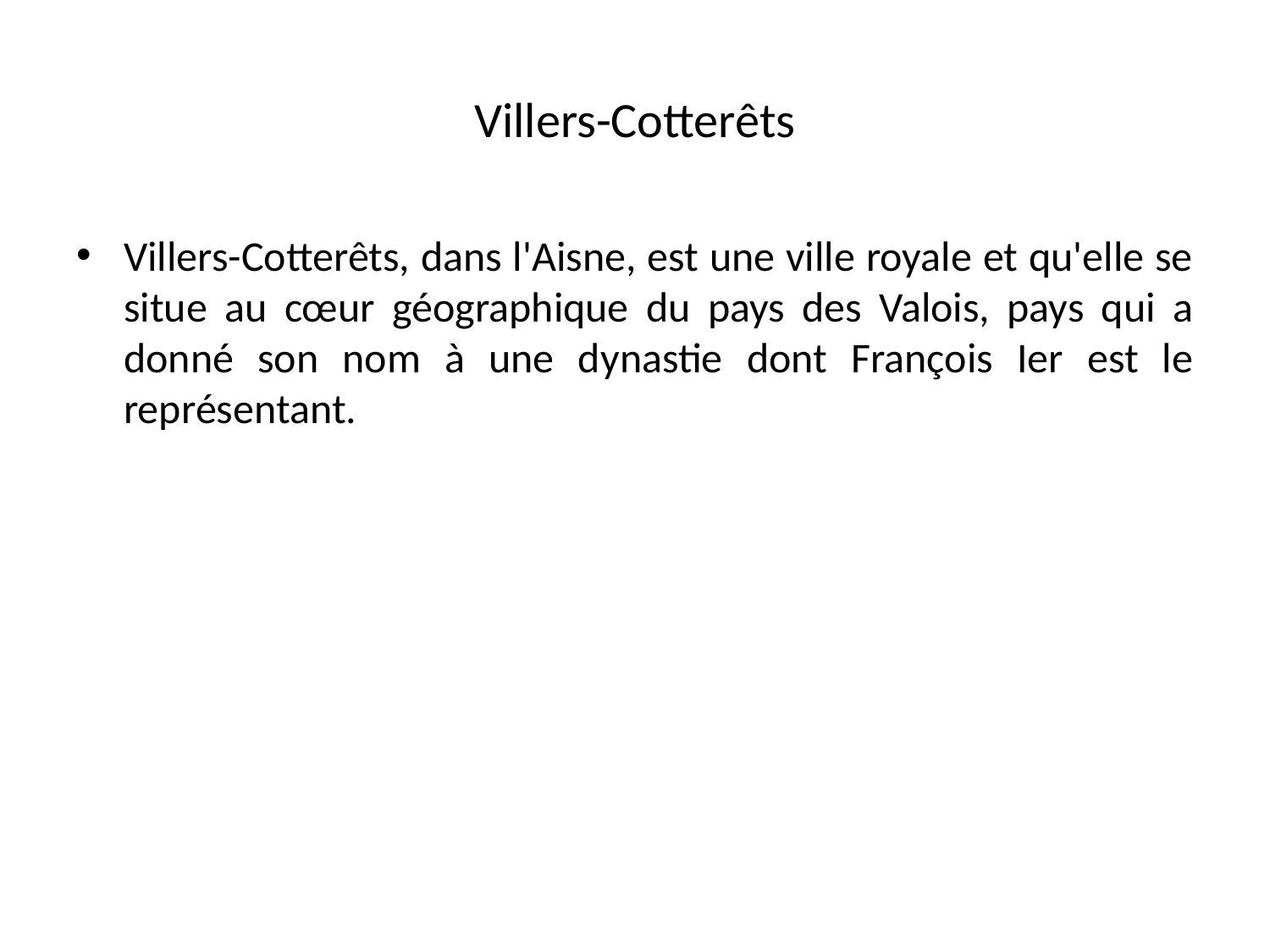

# Villers-Cotterêts
Villers-Cotterêts, dans l'Aisne, est une ville royale et qu'elle se situe au cœur géographique du pays des Valois, pays qui a donné son nom à une dynastie dont François Ier est le représentant.